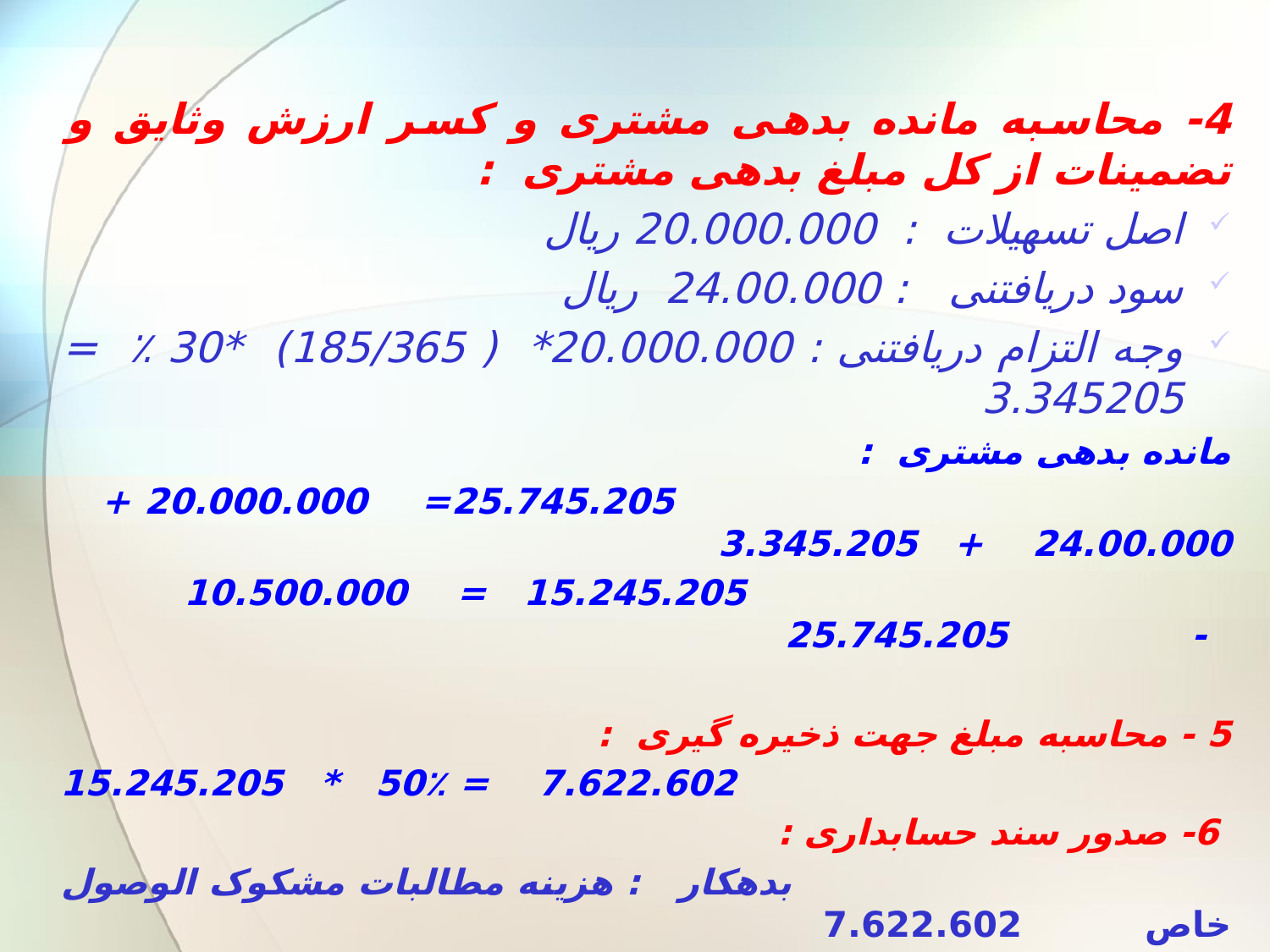

4- محاسبه مانده بدهی مشتری و کسر ارزش وثایق و تضمینات از کل مبلغ بدهی مشتری  :
اصل تسهیلات  :  20.000.000 ریال
سود دریافتنی   : 24.00.000  ریال
وجه التزام دریافتنی : 20.000.000*  ( 185/365)  *30 ٪  = 3.345205
مانده بدهی مشتری  :
                                         25.745.205=    20.000.000 +    24.00.000    +   3.345.205
                                       15.245.205   =    10.500.000             -               25.745.205

5 - محاسبه مبلغ جهت ذخیره گیری  :
                                        7.622.602    = 50٪   *   15.245.205
 6- صدور سند حسابداری :
                                  بدهکار   : هزینه مطالبات مشکوک الوصول خاص          7.622.602
                                             بستانکار  : ذخیره مطالبات مشکوک الوصول  خاص              7.622.602